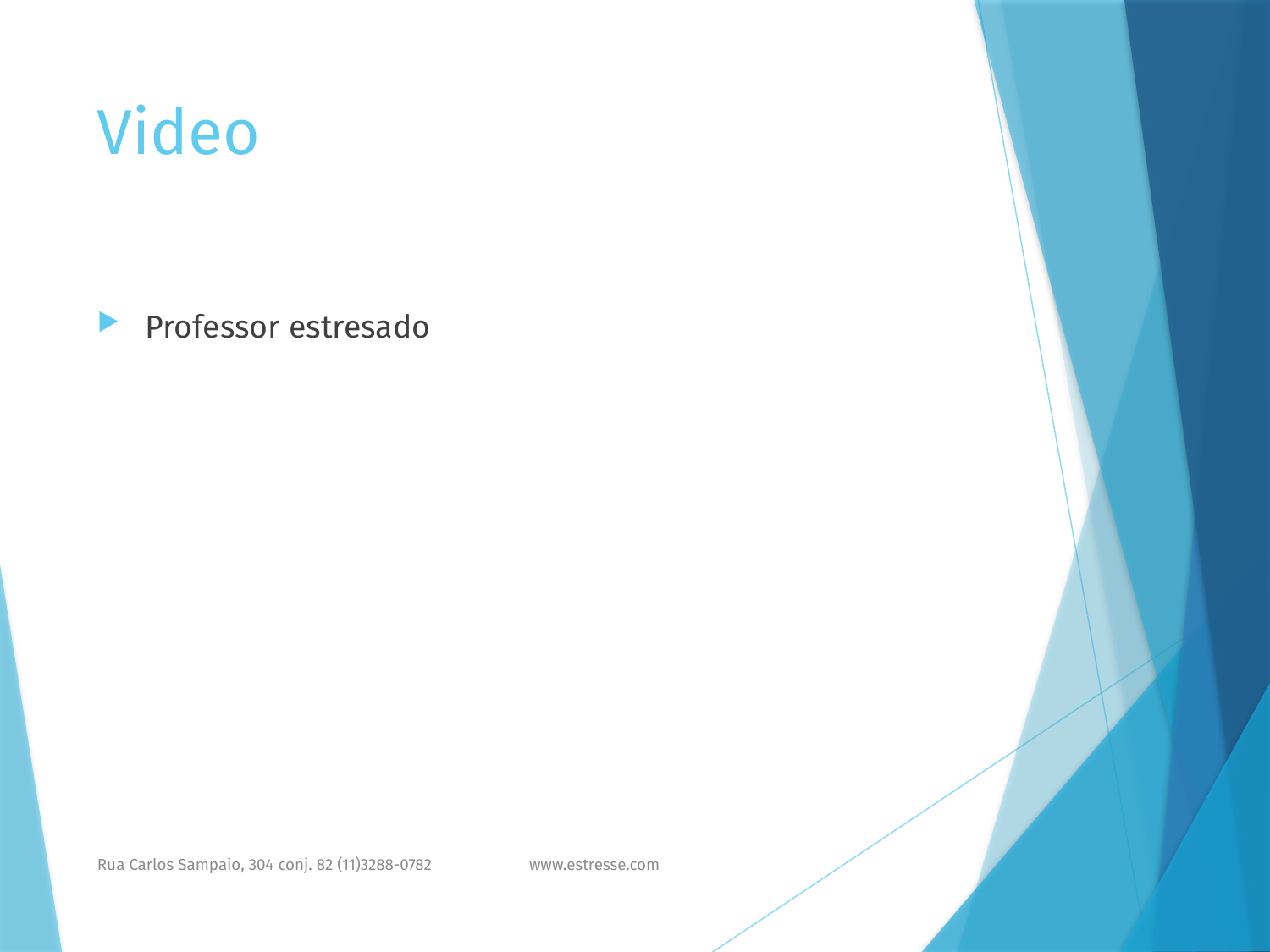

# Video
Professor estresado
Rua Carlos Sampaio, 304 conj. 82 (11)3288-0782                       www.estresse.com